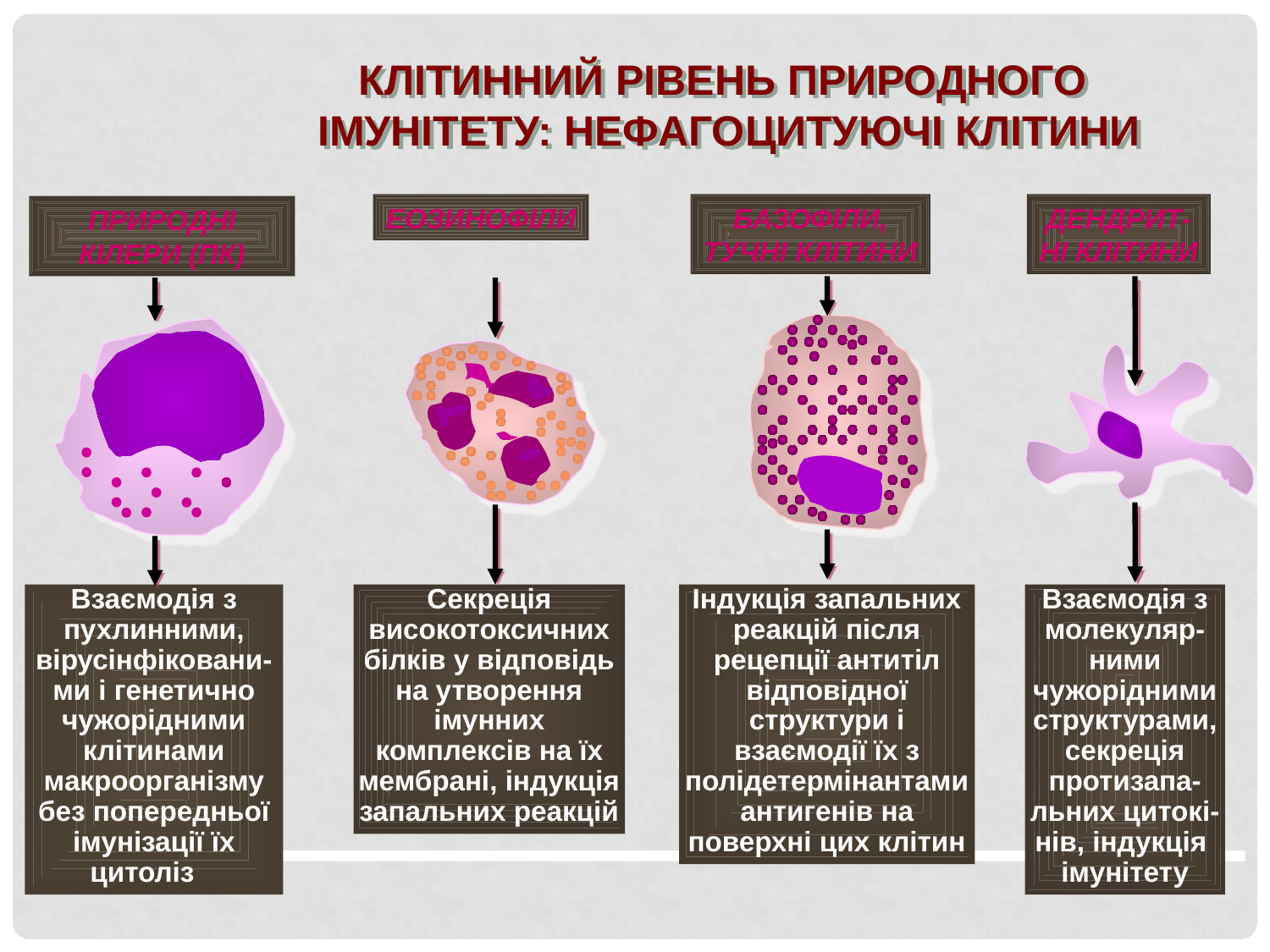

КЛІТИННИЙ РІВЕНЬ ПРИРОДНОГО
ІМУНІТЕТУ: НЕФАГОЦИТУЮЧІ КЛІТИНИ
ЕОЗИНОФІЛИ
БАЗОФІЛИ,
ТУЧНІ КЛІТИНИ
ДЕНДРИТ-
НІ КЛІТИНИ
ПРИРОДНІ КІЛЕРИ (ПК)

Взаємодія з пухлинними, вірусінфіковани-ми і генетично чужорідними клітинами макроорганізму без попередньої імунізації їх цитоліз
Секреція високотоксичних білків у відповідь на утворення імунних комплексів на їх мембрані, індукція запальних реакцій
Індукція запальних реакцій після рецепції антитіл відповідної структури і взаємодії їх з полідетермінантами антигенів на поверхні цих клітин
Взаємодія з молекуляр-ними чужорідними структурами, секреція протизапа-льних цитокі-нів, індукція  імунітету